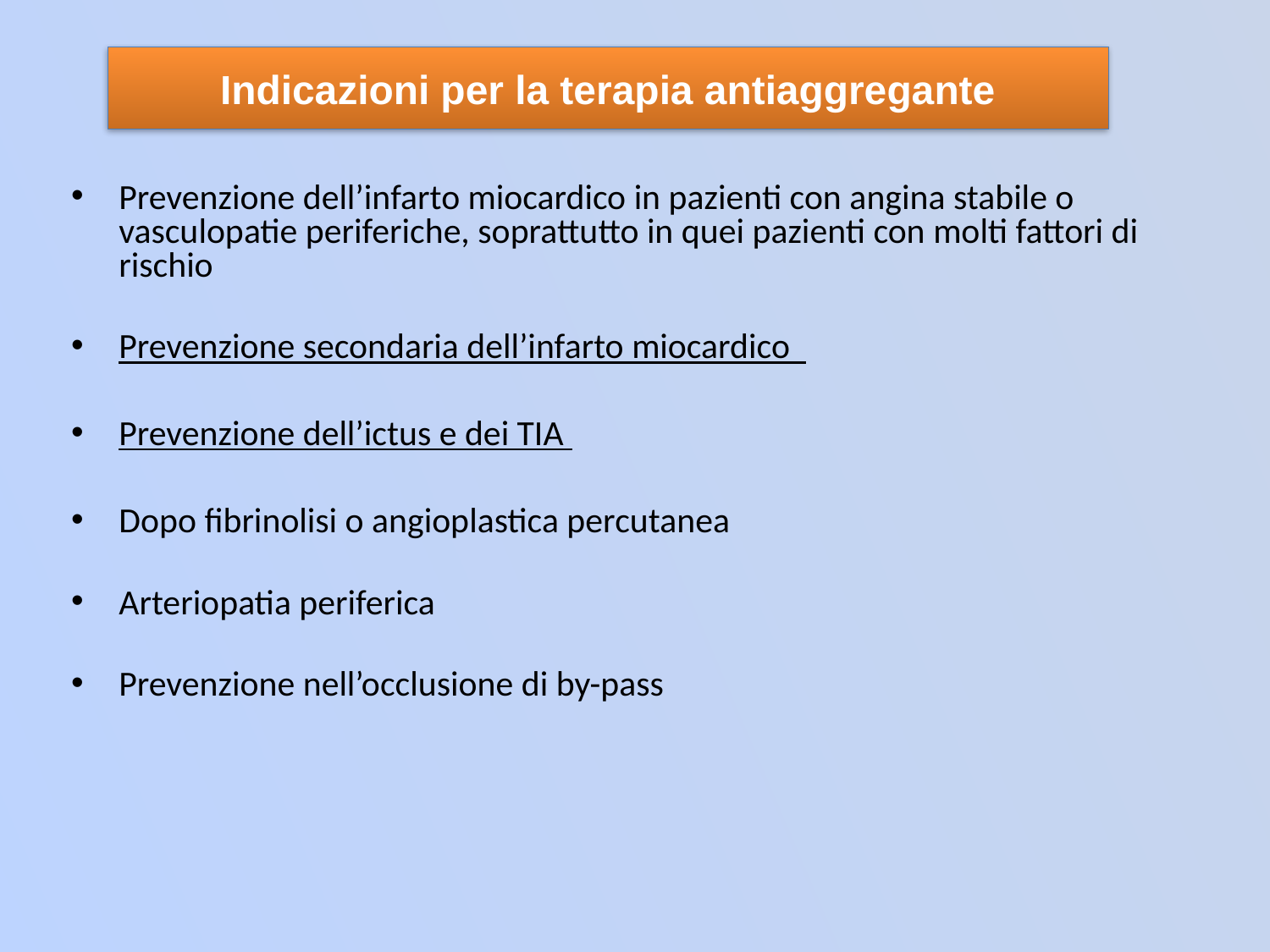

# Indicazioni per la terapia antiaggregante
Prevenzione dell’infarto miocardico in pazienti con angina stabile o vasculopatie periferiche, soprattutto in quei pazienti con molti fattori di rischio

Prevenzione secondaria dell’infarto miocardico

Prevenzione dell’ictus e dei TIA

Dopo fibrinolisi o angioplastica percutanea

Arteriopatia periferica

Prevenzione nell’occlusione di by-pass